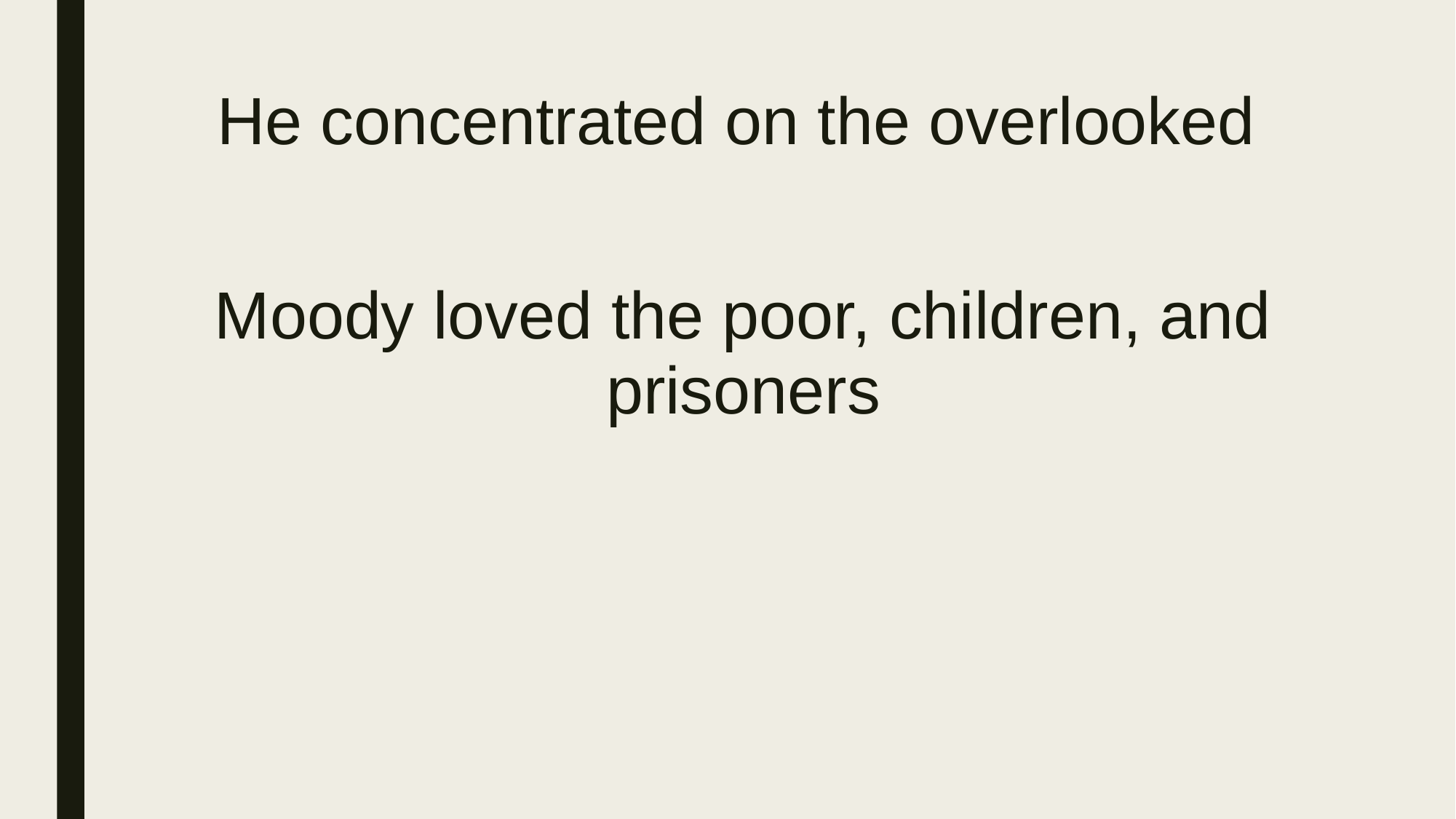

# He concentrated on the overlooked
Moody loved the poor, children, and prisoners